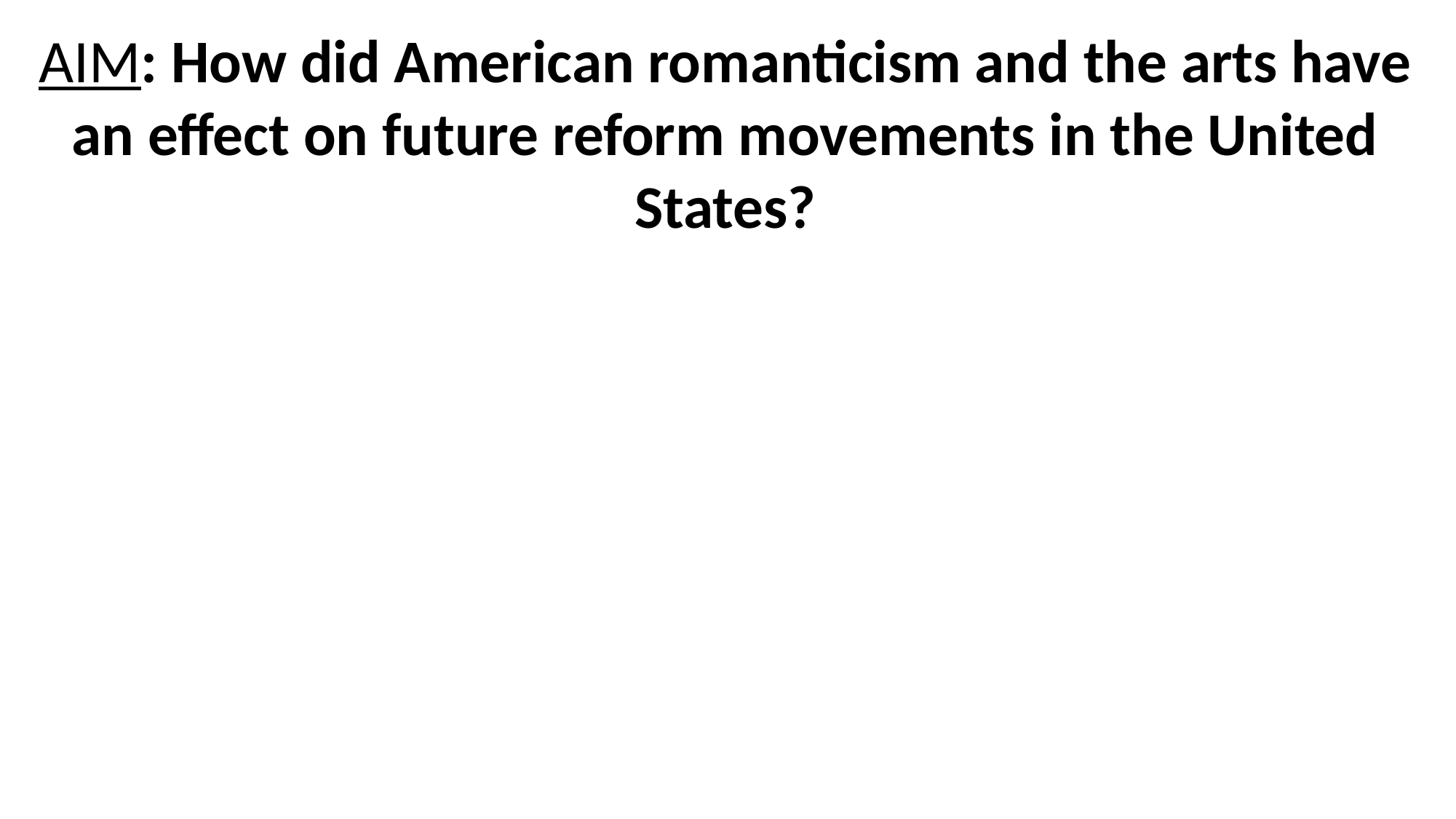

AIM: How did American romanticism and the arts have an effect on future reform movements in the United States?